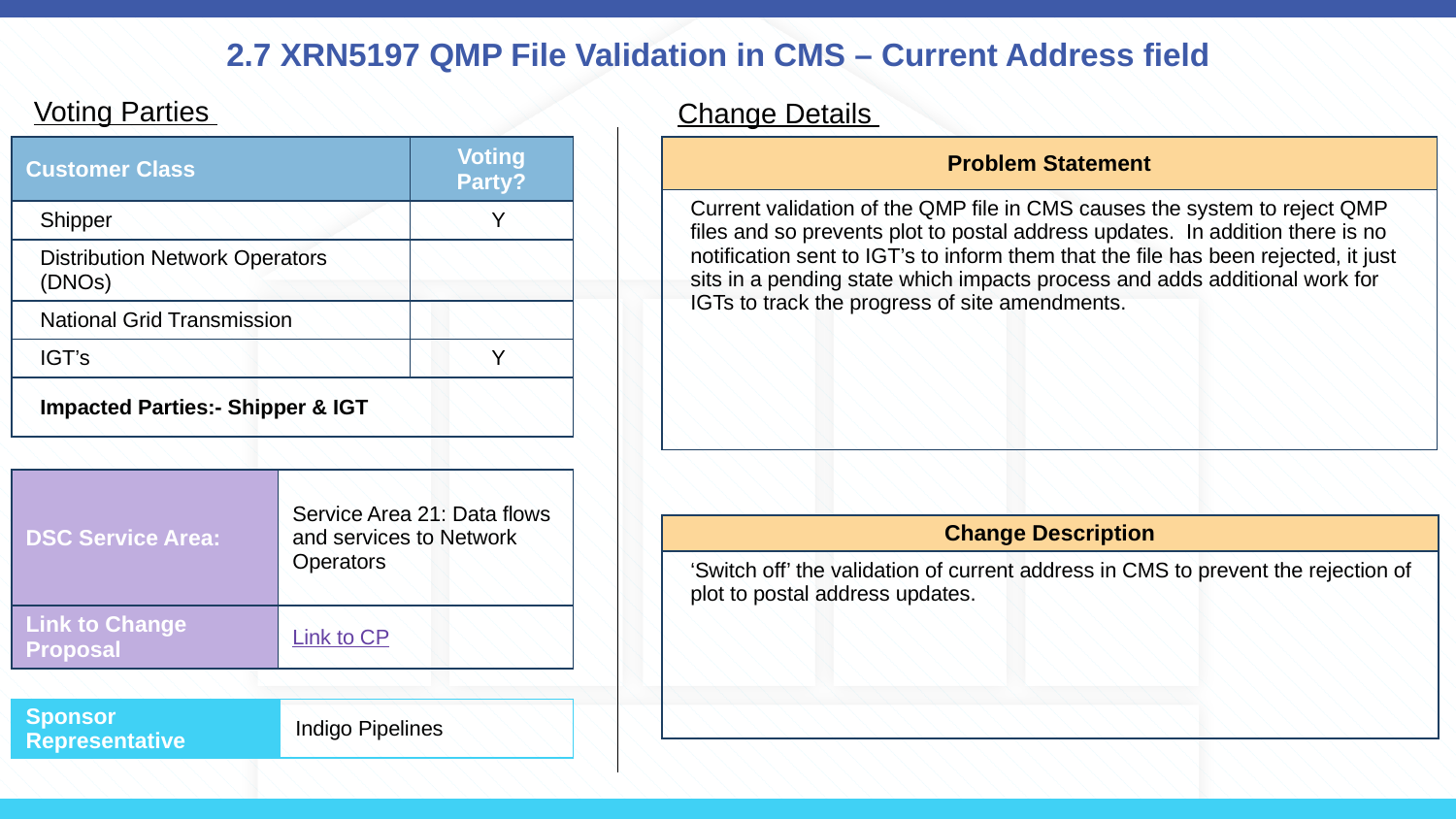

# 2.7 XRN5197 QMP File Validation in CMS – Current Address field
Voting Parties
Change Details
| Customer Class | Voting Party? |
| --- | --- |
| Shipper | Y |
| Distribution Network Operators (DNOs) |  |
| National Grid Transmission |  |
| IGT’s | Y |
| Impacted Parties:- Shipper & IGT |  |
| Problem Statement |
| --- |
| Current validation of the QMP file in CMS causes the system to reject QMP files and so prevents plot to postal address updates. In addition there is no notification sent to IGT’s to inform them that the file has been rejected, it just sits in a pending state which impacts process and adds additional work for IGTs to track the progress of site amendments. |
| DSC Service Area: | Service Area 21: Data flows and services to Network Operators |
| --- | --- |
| Link to Change Proposal | Link to CP |
| Change Description |
| --- |
| ‘Switch off’ the validation of current address in CMS to prevent the rejection of plot to postal address updates. |
| Sponsor Representative | Indigo Pipelines |
| --- | --- |